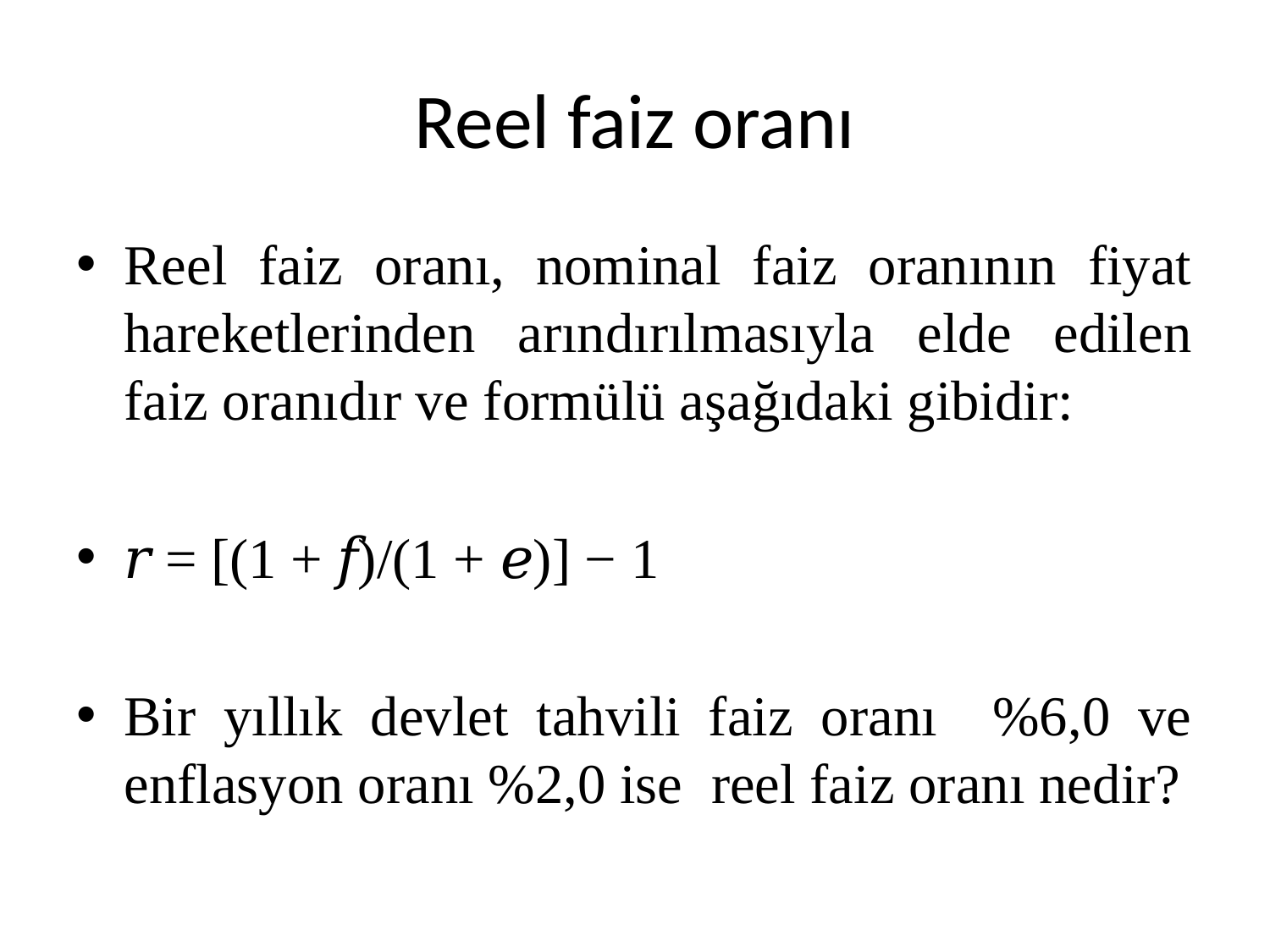

# Reel faiz oranı
Reel faiz oranı, nominal faiz oranının fiyat hareketlerinden arındırılmasıyla elde edilen faiz oranıdır ve formülü aşağıdaki gibidir:

𝑟 = [(1 + 𝑓)/(1 + 𝑒)] − 1

Bir yıllık devlet tahvili faiz oranı  %6,0 ve enflasyon oranı %2,0 ise  reel faiz oranı nedir?